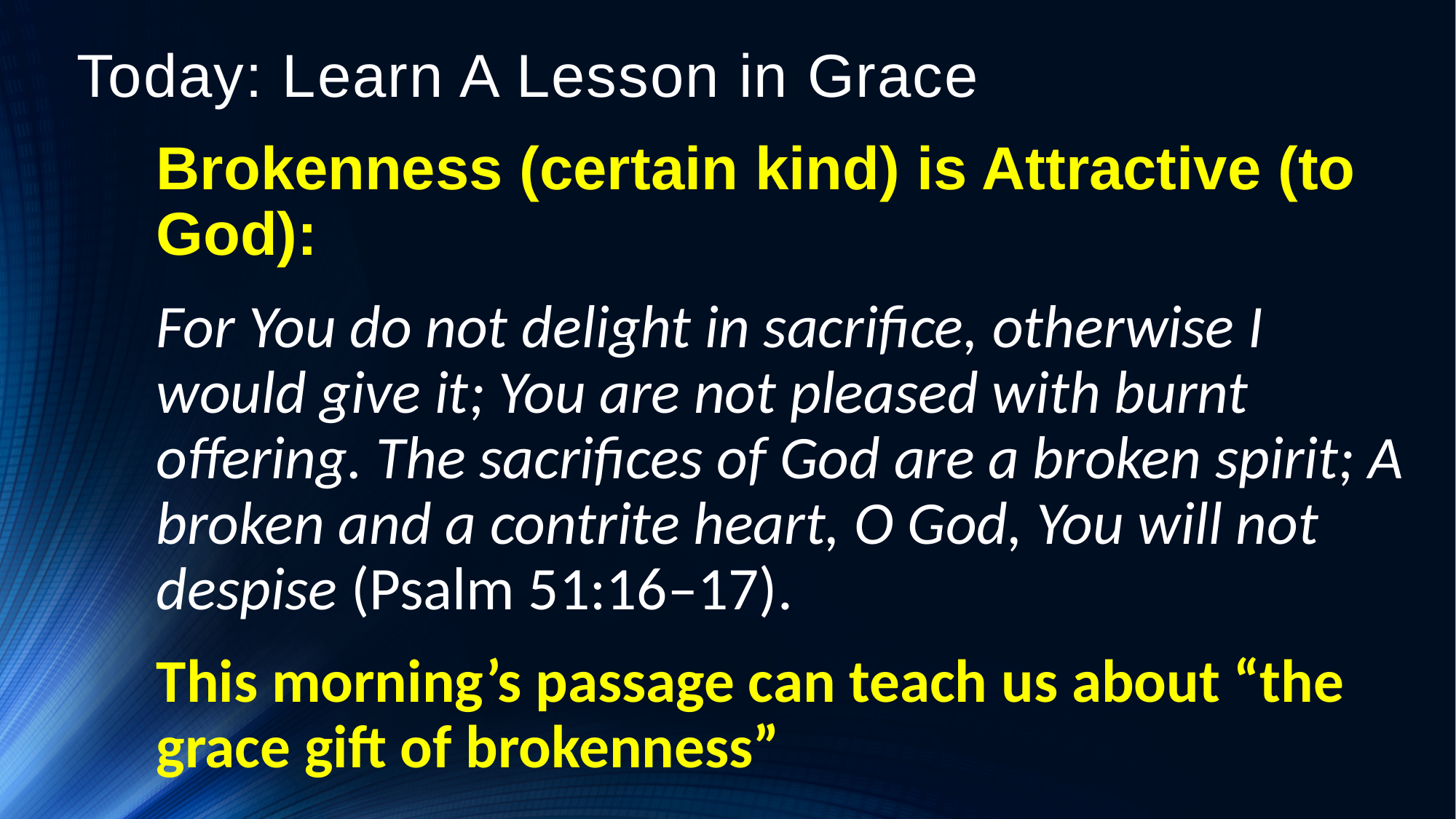

# Today: Learn A Lesson in Grace
Brokenness (certain kind) is Attractive (to God):
For You do not delight in sacrifice, otherwise I would give it; You are not pleased with burnt offering. The sacrifices of God are a broken spirit; A broken and a contrite heart, O God, You will not despise (Psalm 51:16–17).
This morning’s passage can teach us about “the grace gift of brokenness”